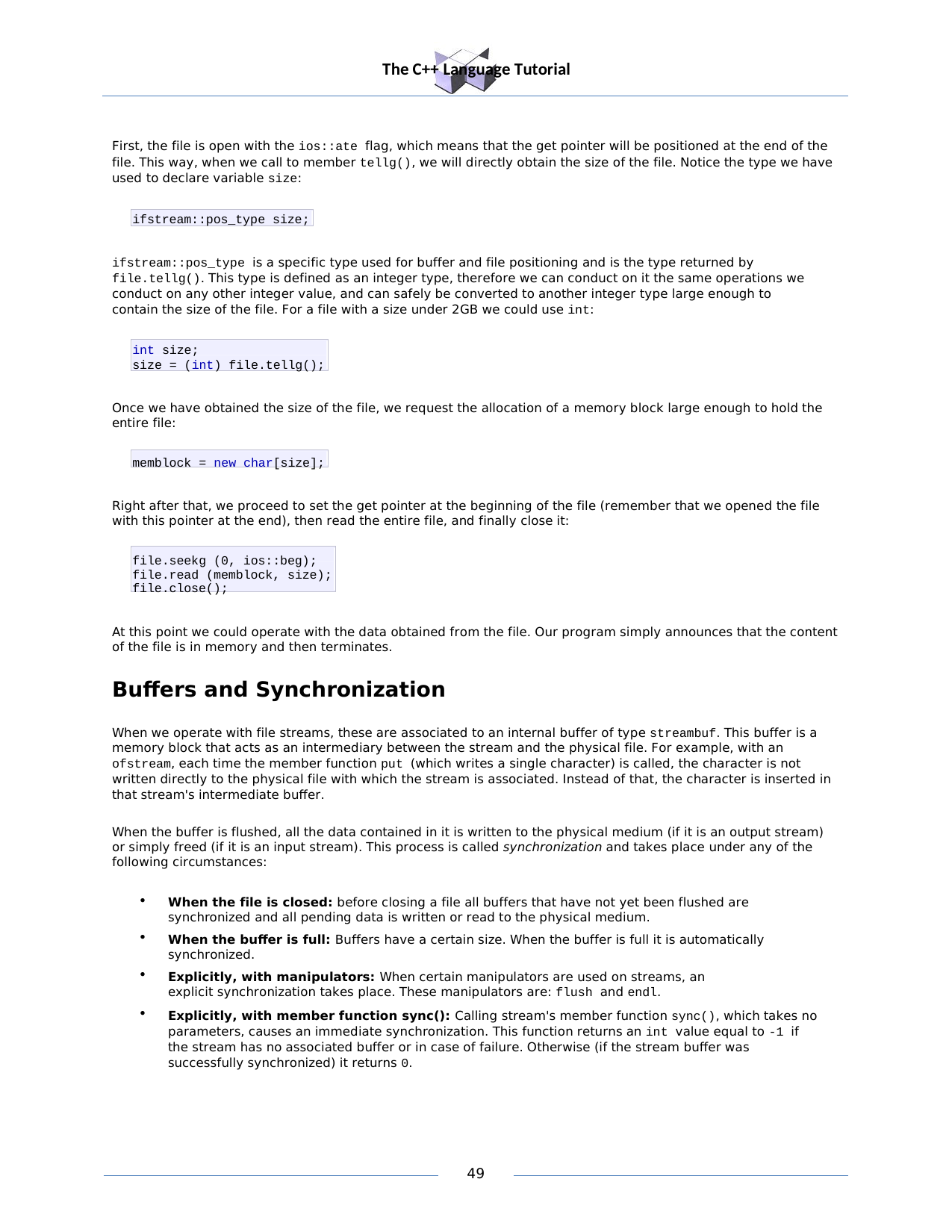

The C++ Language Tutorial

First, the file is open with the ios::ate flag, which means that the get pointer will be positioned at the end of the file. This way, when we call to member tellg(), we will directly obtain the size of the file. Notice the type we have used to declare variable size:

ifstream::pos_type size;

ifstream::pos_type is a specific type used for buffer and file positioning and is the type returned by file.tellg(). This type is defined as an integer type, therefore we can conduct on it the same operations we conduct on any other integer value, and can safely be converted to another integer type large enough to contain the size of the file. For a file with a size under 2GB we could use int:

int size;
size = (int) file.tellg();

Once we have obtained the size of the file, we request the allocation of a memory block large enough to hold the entire file:

memblock = new char[size];

Right after that, we proceed to set the get pointer at the beginning of the file (remember that we opened the file with this pointer at the end), then read the entire file, and finally close it:

file.seekg (0, ios::beg); file.read (memblock, size); file.close();

At this point we could operate with the data obtained from the file. Our program simply announces that the content of the file is in memory and then terminates.

Buffers and Synchronization

When we operate with file streams, these are associated to an internal buffer of type streambuf. This buffer is a memory block that acts as an intermediary between the stream and the physical file. For example, with an ofstream, each time the member function put (which writes a single character) is called, the character is not written directly to the physical file with which the stream is associated. Instead of that, the character is inserted in that stream's intermediate buffer.

When the buffer is flushed, all the data contained in it is written to the physical medium (if it is an output stream) or simply freed (if it is an input stream). This process is called synchronization and takes place under any of the following circumstances:

When the file is closed: before closing a file all buffers that have not yet been flushed are synchronized and all pending data is written or read to the physical medium.
When the buffer is full: Buffers have a certain size. When the buffer is full it is automatically synchronized.
Explicitly, with manipulators: When certain manipulators are used on streams, an explicit synchronization takes place. These manipulators are: flush and endl.
Explicitly, with member function sync(): Calling stream's member function sync(), which takes no parameters, causes an immediate synchronization. This function returns an int value equal to -1 if the stream has no associated buffer or in case of failure. Otherwise (if the stream buffer was successfully synchronized) it returns 0.

49